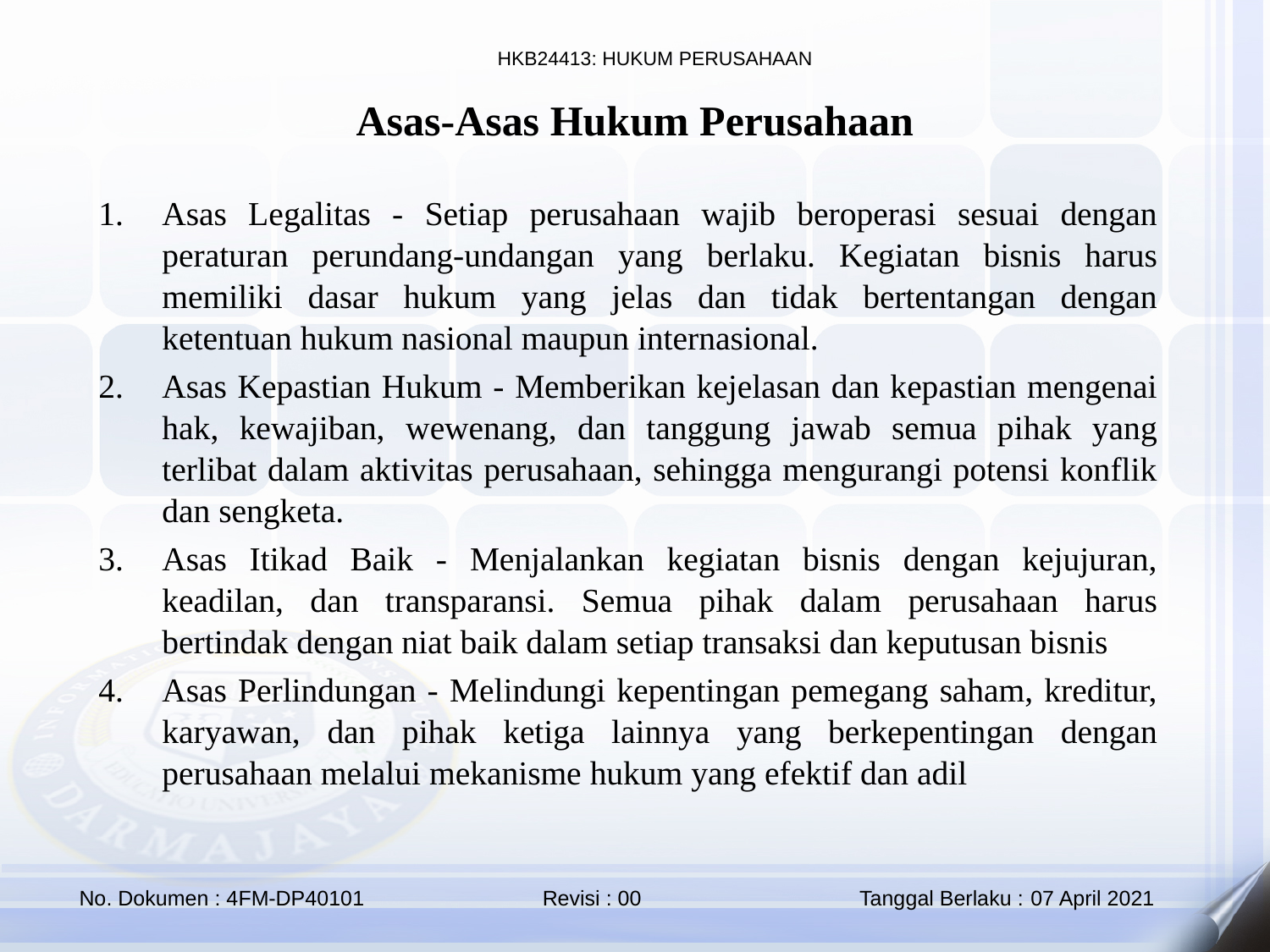

Asas-Asas Hukum Perusahaan

Asas Legalitas - Setiap perusahaan wajib beroperasi sesuai dengan peraturan perundang-undangan yang berlaku. Kegiatan bisnis harus memiliki dasar hukum yang jelas dan tidak bertentangan dengan ketentuan hukum nasional maupun internasional.
Asas Kepastian Hukum - Memberikan kejelasan dan kepastian mengenai hak, kewajiban, wewenang, dan tanggung jawab semua pihak yang terlibat dalam aktivitas perusahaan, sehingga mengurangi potensi konflik dan sengketa.
Asas Itikad Baik - Menjalankan kegiatan bisnis dengan kejujuran, keadilan, dan transparansi. Semua pihak dalam perusahaan harus bertindak dengan niat baik dalam setiap transaksi dan keputusan bisnis
Asas Perlindungan - Melindungi kepentingan pemegang saham, kreditur, karyawan, dan pihak ketiga lainnya yang berkepentingan dengan perusahaan melalui mekanisme hukum yang efektif dan adil